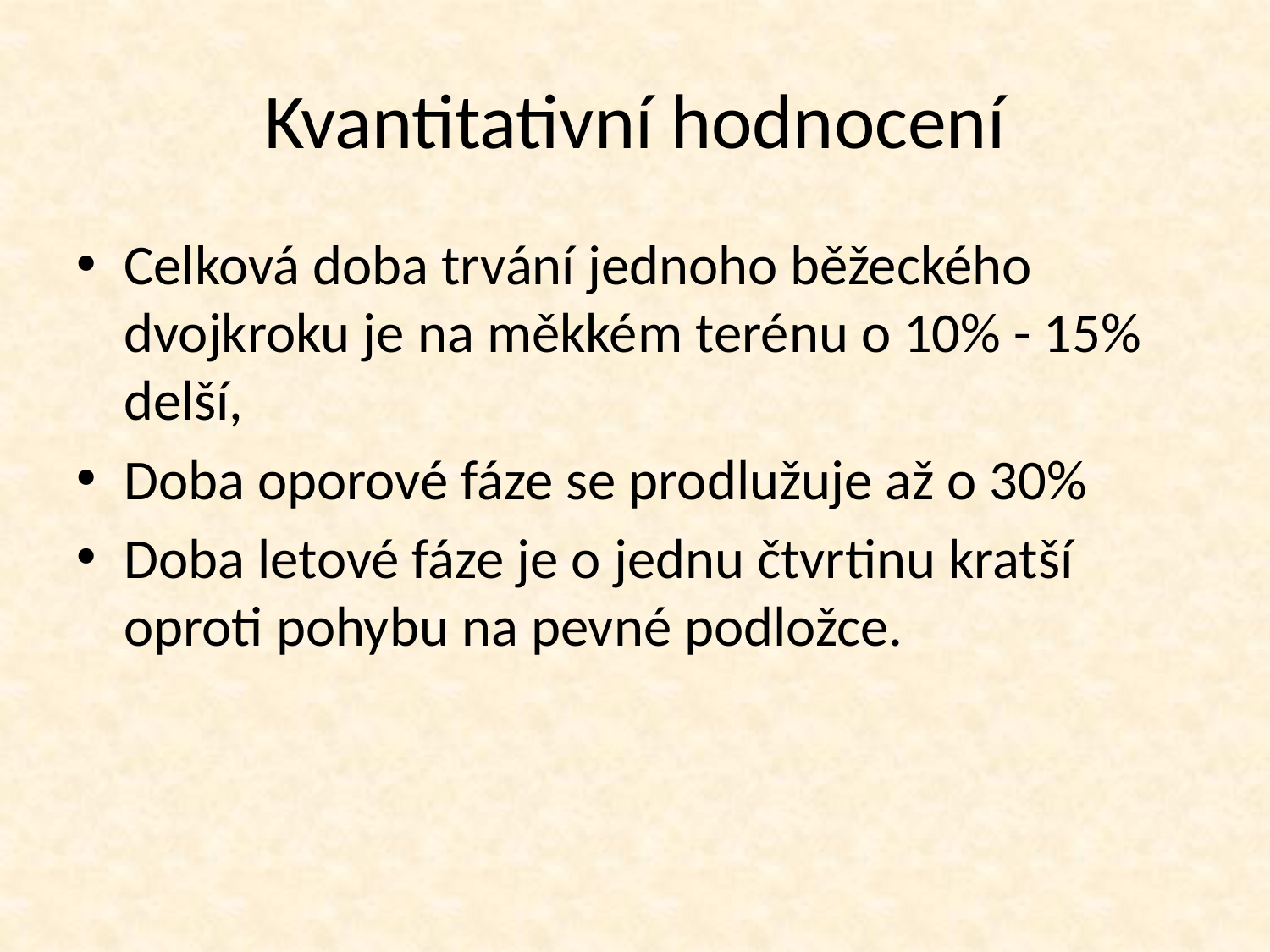

# Kvantitativní hodnocení
Celková doba trvání jednoho běžeckého dvojkroku je na měkkém terénu o 10% - 15% delší,
Doba oporové fáze se prodlužuje až o 30%
Doba letové fáze je o jednu čtvrtinu kratší oproti pohybu na pevné podložce.